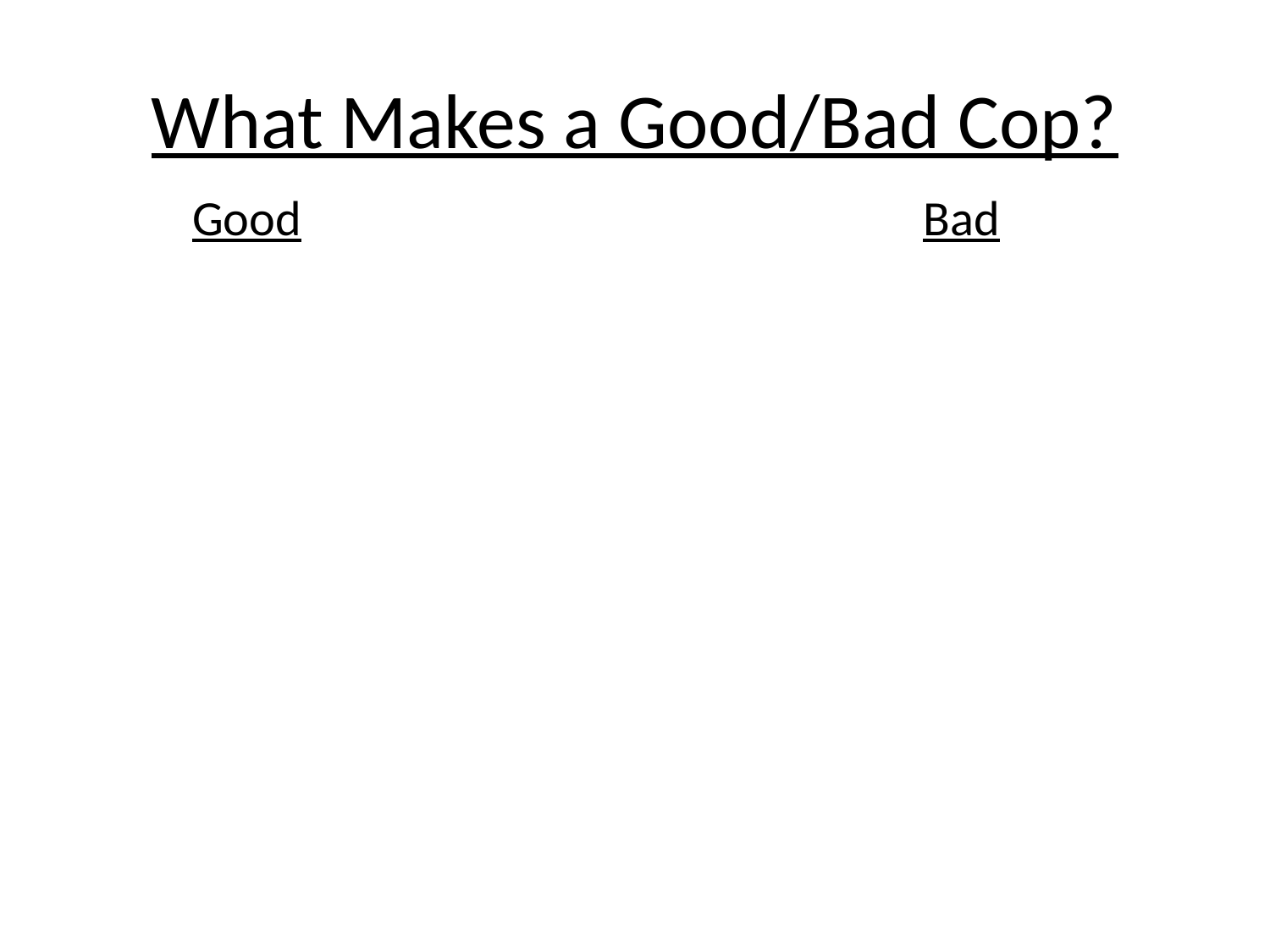

# What Makes a Good/Bad Cop?
Good
Bad